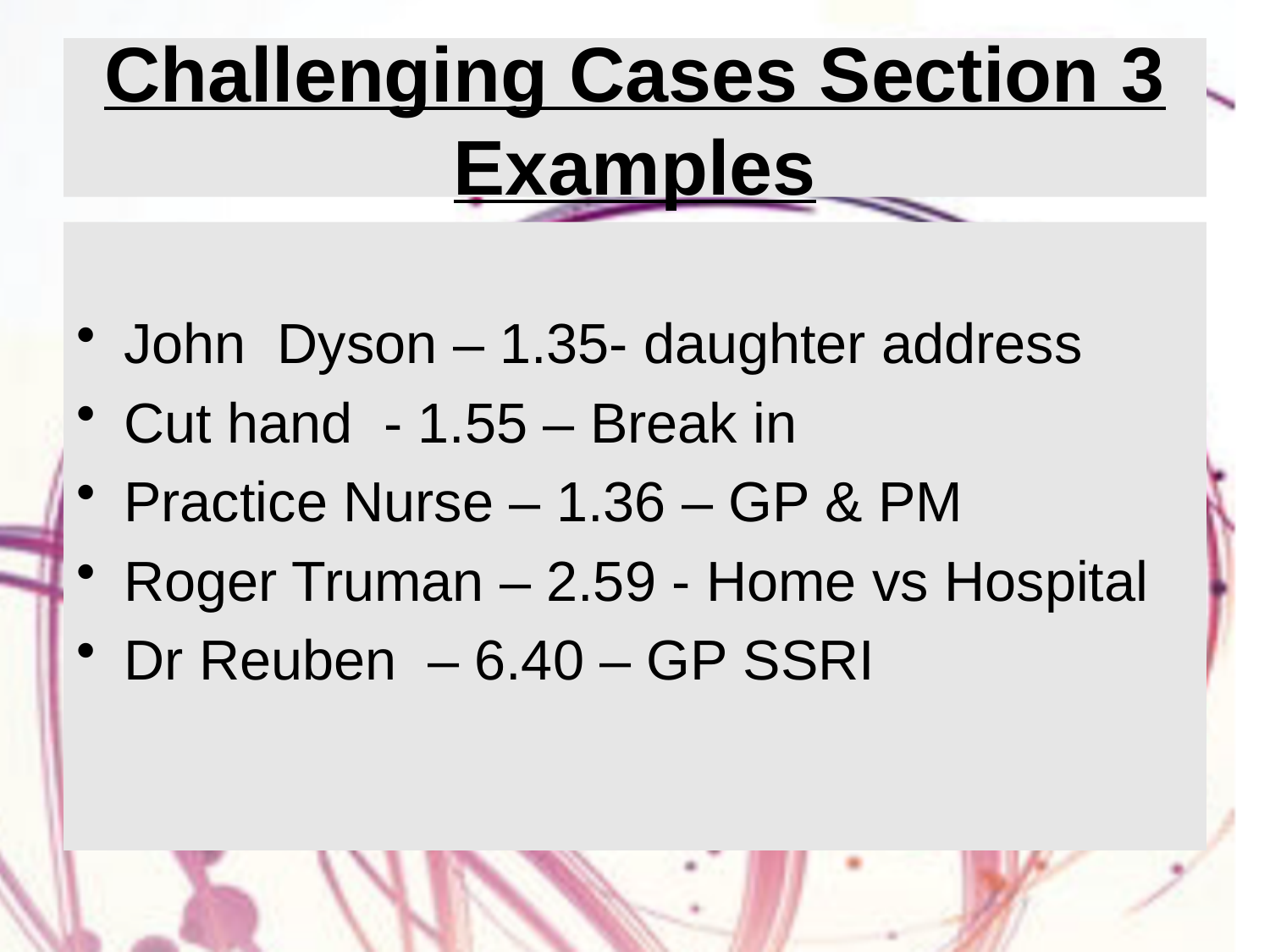

# Challenging Cases Section 3 Examples

John  Dyson – 1.35- daughter address
Cut hand  - 1.55 – Break in
Practice Nurse – 1.36 – GP & PM
Roger Truman – 2.59 - Home vs Hospital
Dr Reuben  – 6.40 – GP SSRI